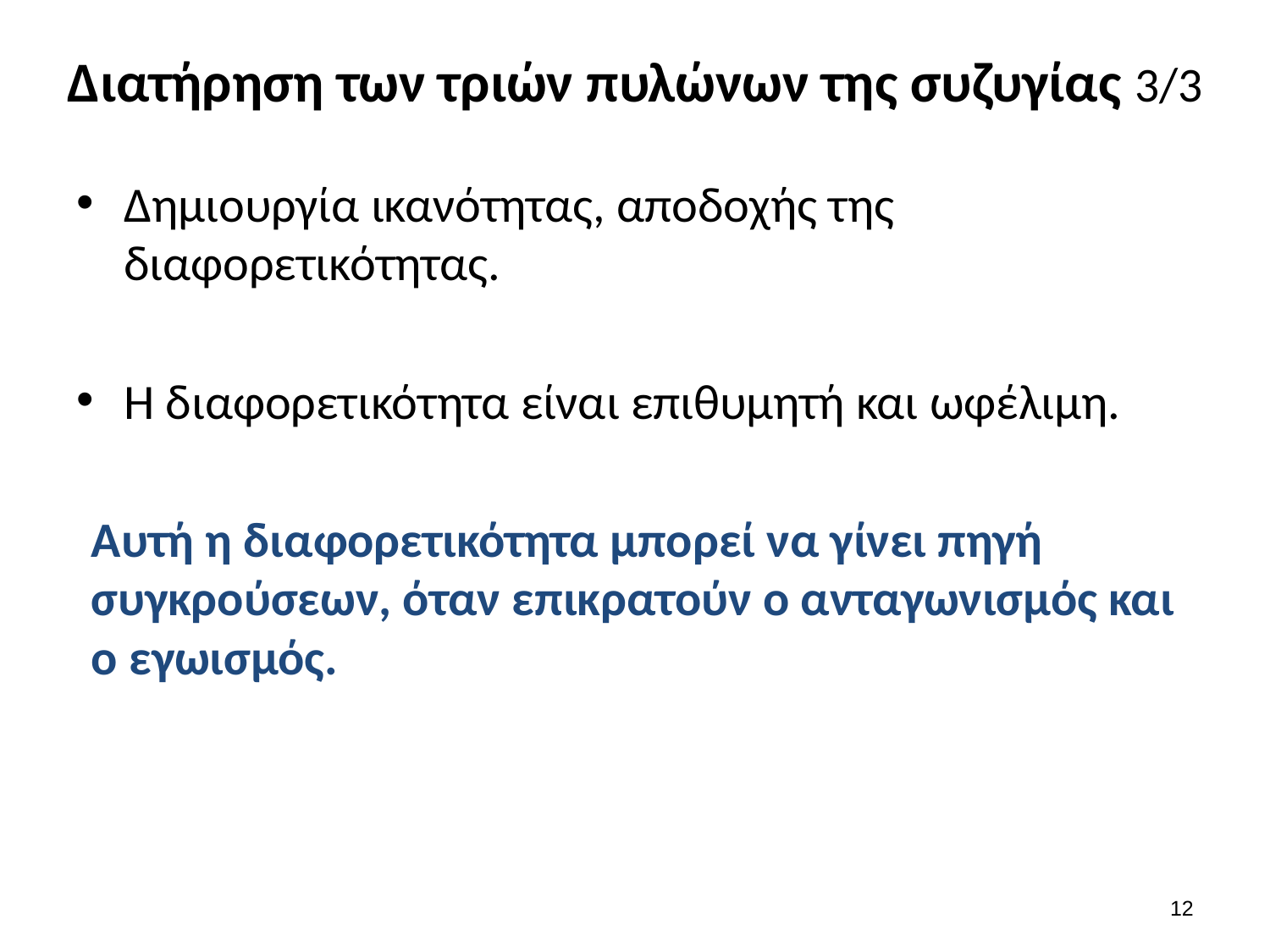

# Διατήρηση των τριών πυλώνων της συζυγίας 3/3
Δημιουργία ικανότητας, αποδοχής της διαφορετικότητας.

Η διαφορετικότητα είναι επιθυμητή και ωφέλιμη.

Αυτή η διαφορετικότητα μπορεί να γίνει πηγή συγκρούσεων, όταν επικρατούν ο ανταγωνισμός και ο εγωισμός.
12